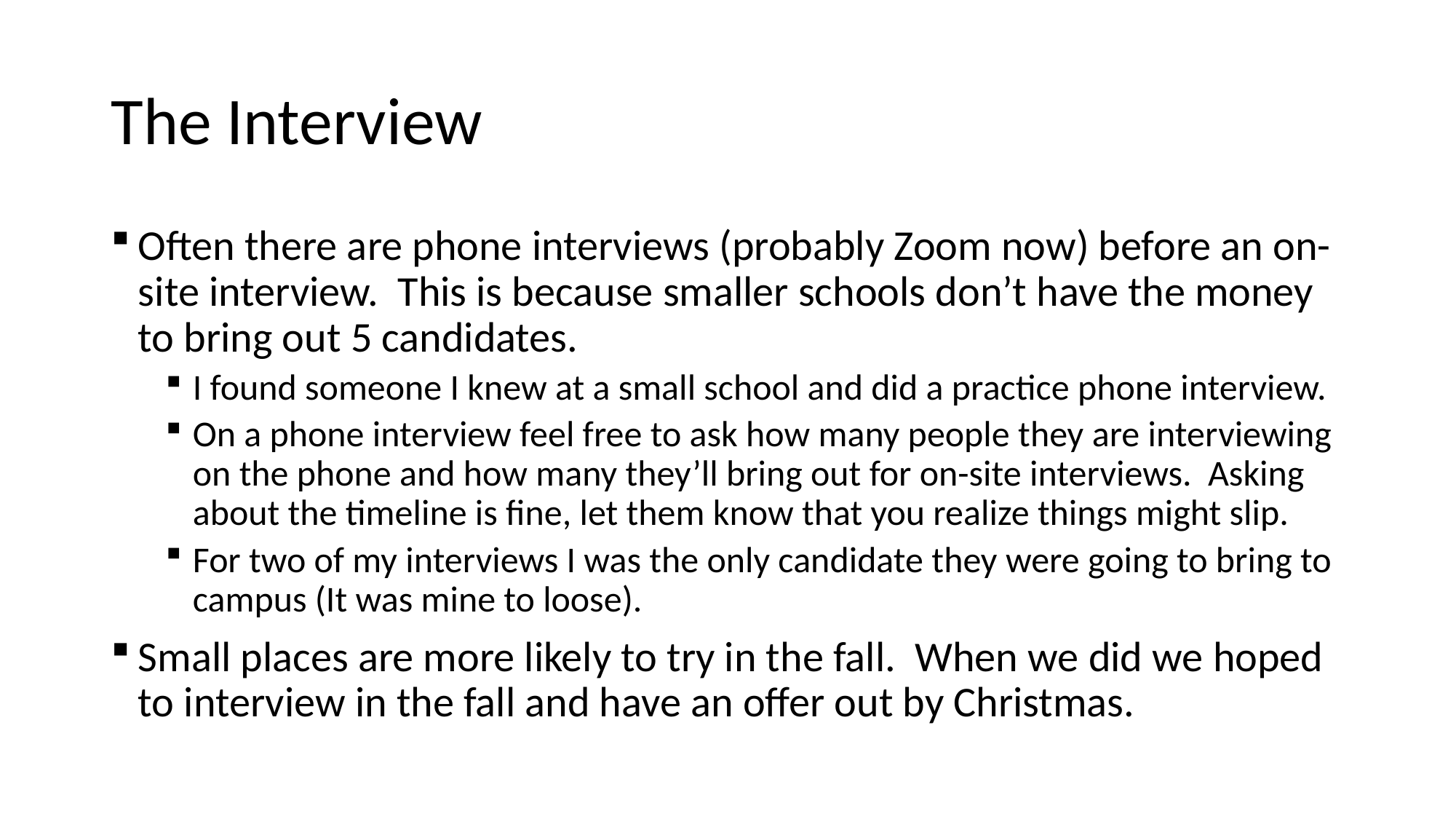

# The Interview
Often there are phone interviews (probably Zoom now) before an on-site interview.  This is because smaller schools don’t have the money to bring out 5 candidates.
I found someone I knew at a small school and did a practice phone interview.
On a phone interview feel free to ask how many people they are interviewing on the phone and how many they’ll bring out for on-site interviews.  Asking about the timeline is fine, let them know that you realize things might slip.
For two of my interviews I was the only candidate they were going to bring to campus (It was mine to loose).
Small places are more likely to try in the fall.  When we did we hoped to interview in the fall and have an offer out by Christmas.